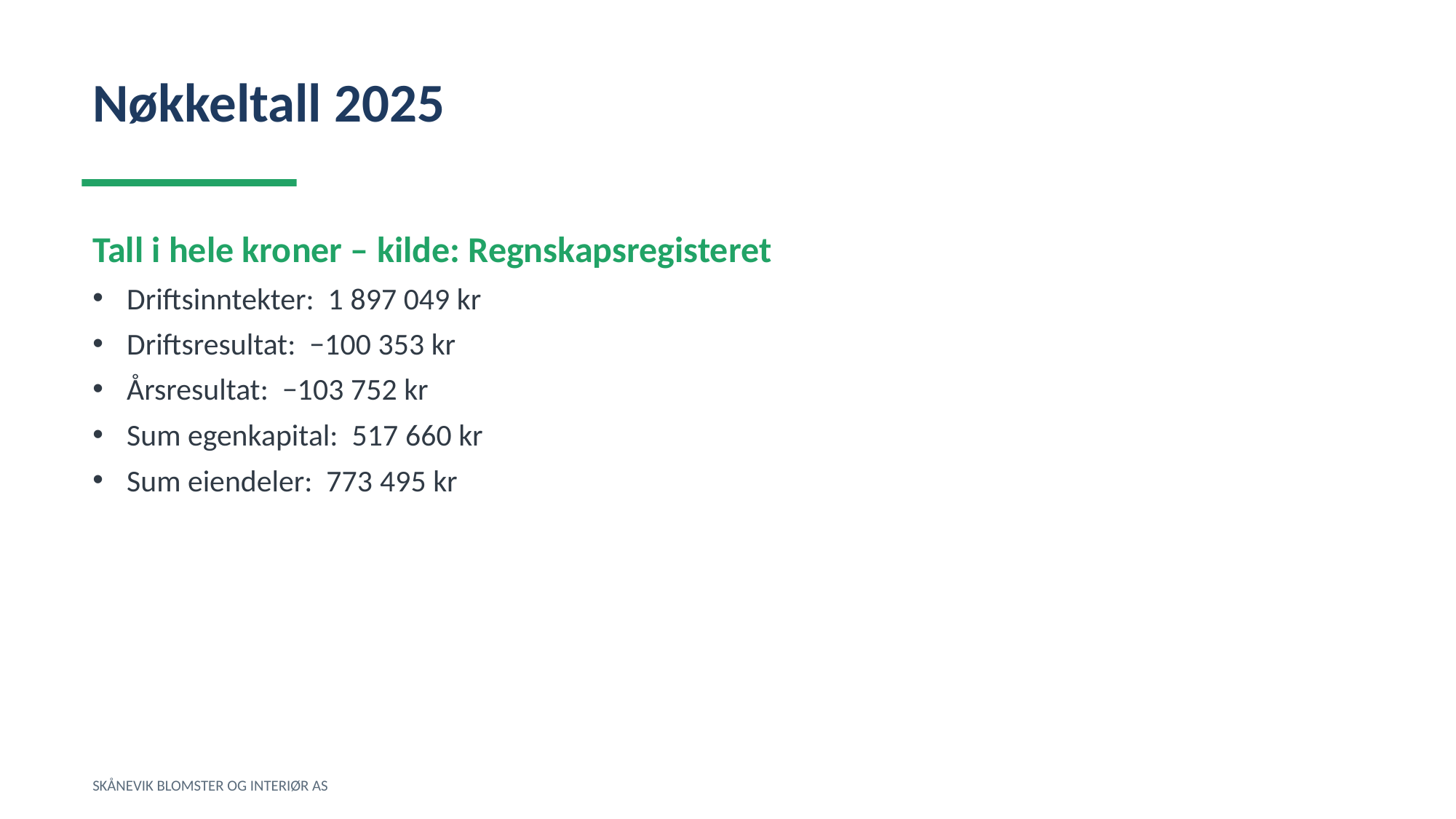

Nøkkeltall 2025

Tall i hele kroner – kilde: Regnskapsregisteret
Driftsinntekter:  1 897 049 kr
Driftsresultat:  −100 353 kr
Årsresultat:  −103 752 kr
Sum egenkapital:  517 660 kr
Sum eiendeler:  773 495 kr
SKÅNEVIK BLOMSTER OG INTERIØR AS